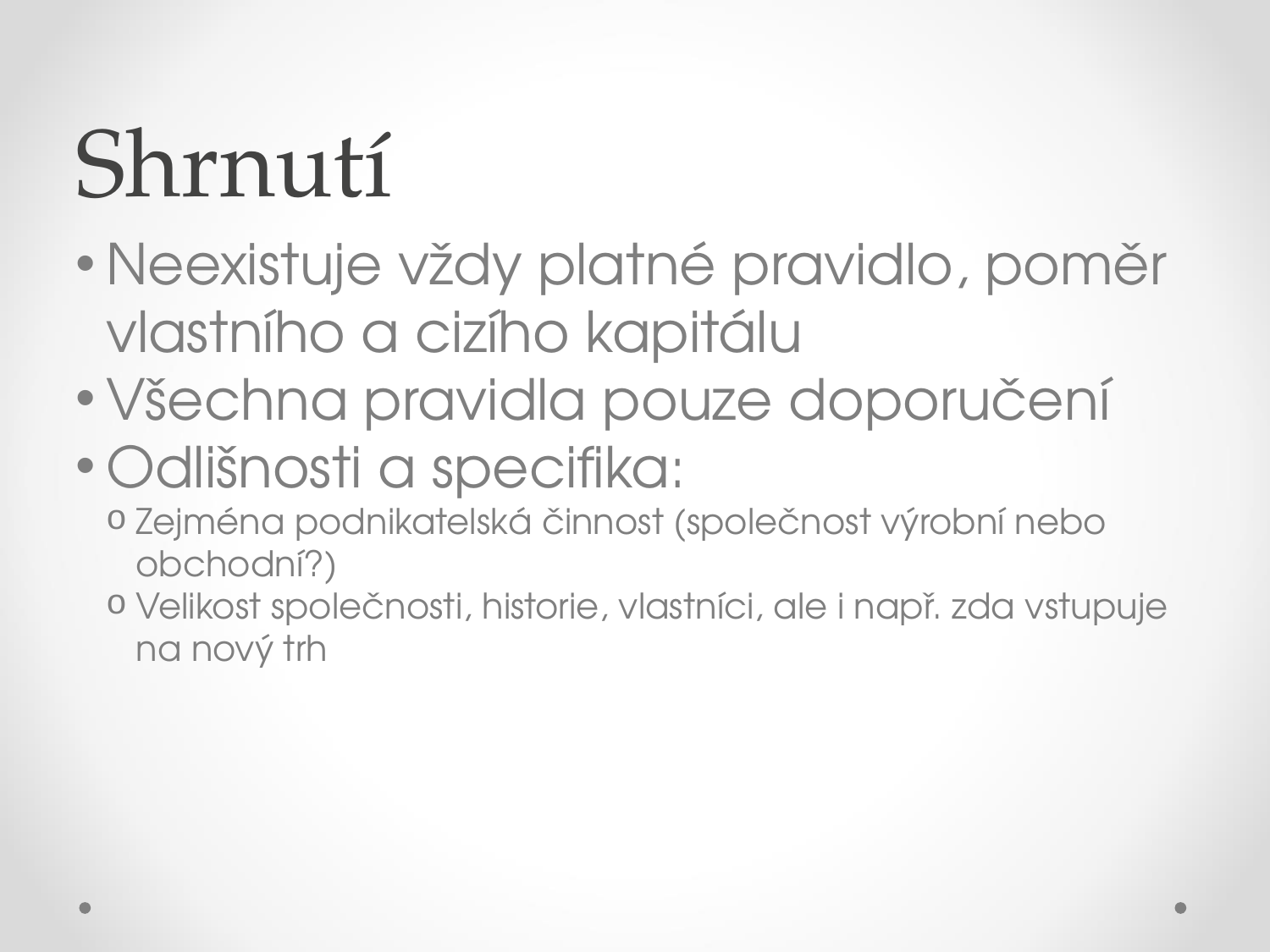

Shrnutí
Neexistuje vždy platné pravidlo, poměr vlastního a cizího kapitálu
Všechna pravidla pouze doporučení
Odlišnosti a specifika:
Zejména podnikatelská činnost (společnost výrobní nebo obchodní?)
Velikost společnosti, historie, vlastníci, ale i např. zda vstupuje na nový trh